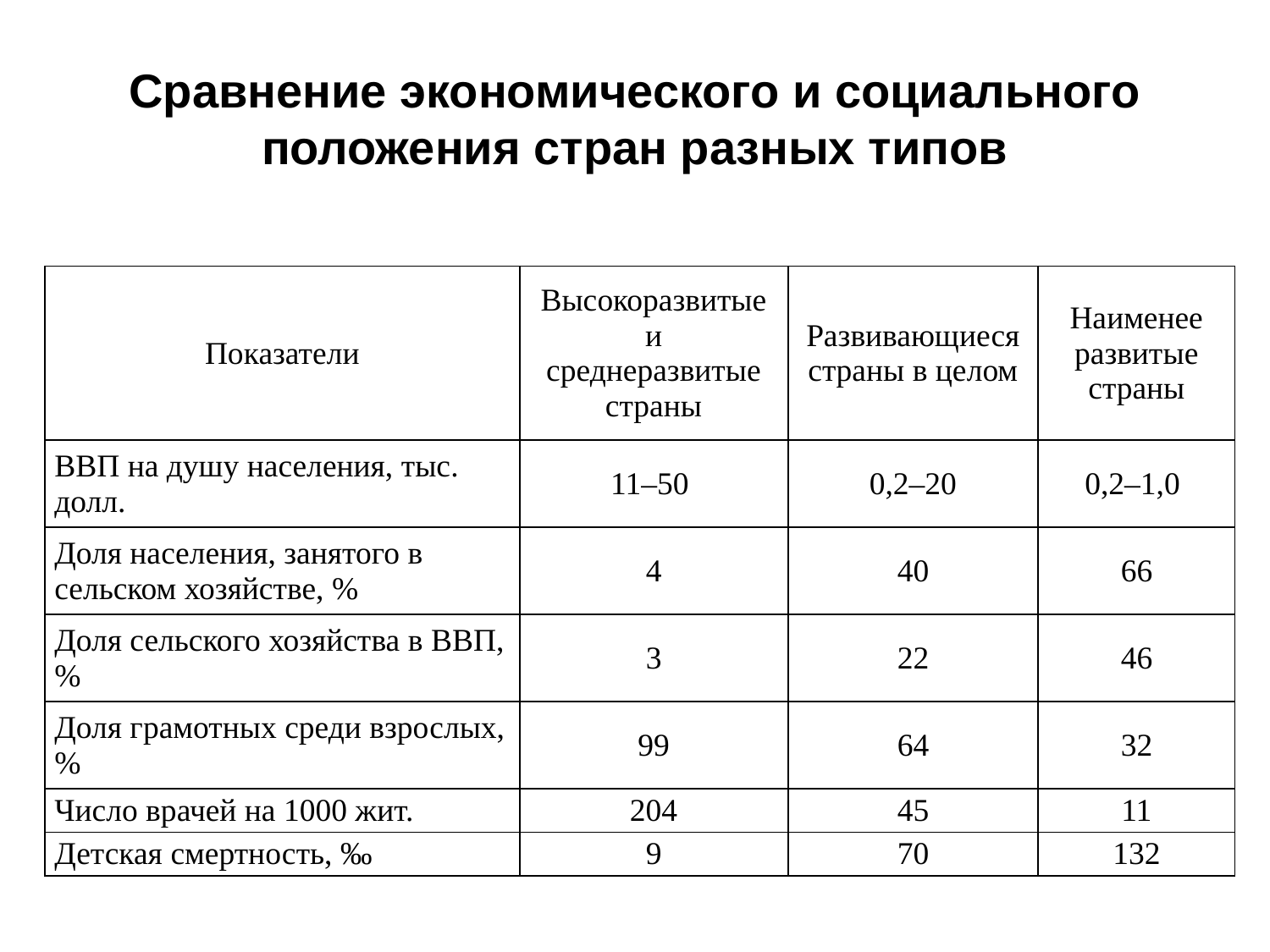

# Сравнение экономического и социального положения стран разных типов
| Показатели | Высокоразвитые и среднеразвитые страны | Развивающиеся страны в целом | Наименее развитые страны |
| --- | --- | --- | --- |
| ВВП на душу населения, тыс. долл. | 11–50 | 0,2–20 | 0,2–1,0 |
| Доля населения, занятого в сельском хозяйстве, % | 4 | 40 | 66 |
| Доля сельского хозяйства в ВВП, % | 3 | 22 | 46 |
| Доля грамотных среди взрослых, % | 99 | 64 | 32 |
| Число врачей на 1000 жит. | 204 | 45 | 11 |
| Детская смертность, ‰ | 9 | 70 | 132 |